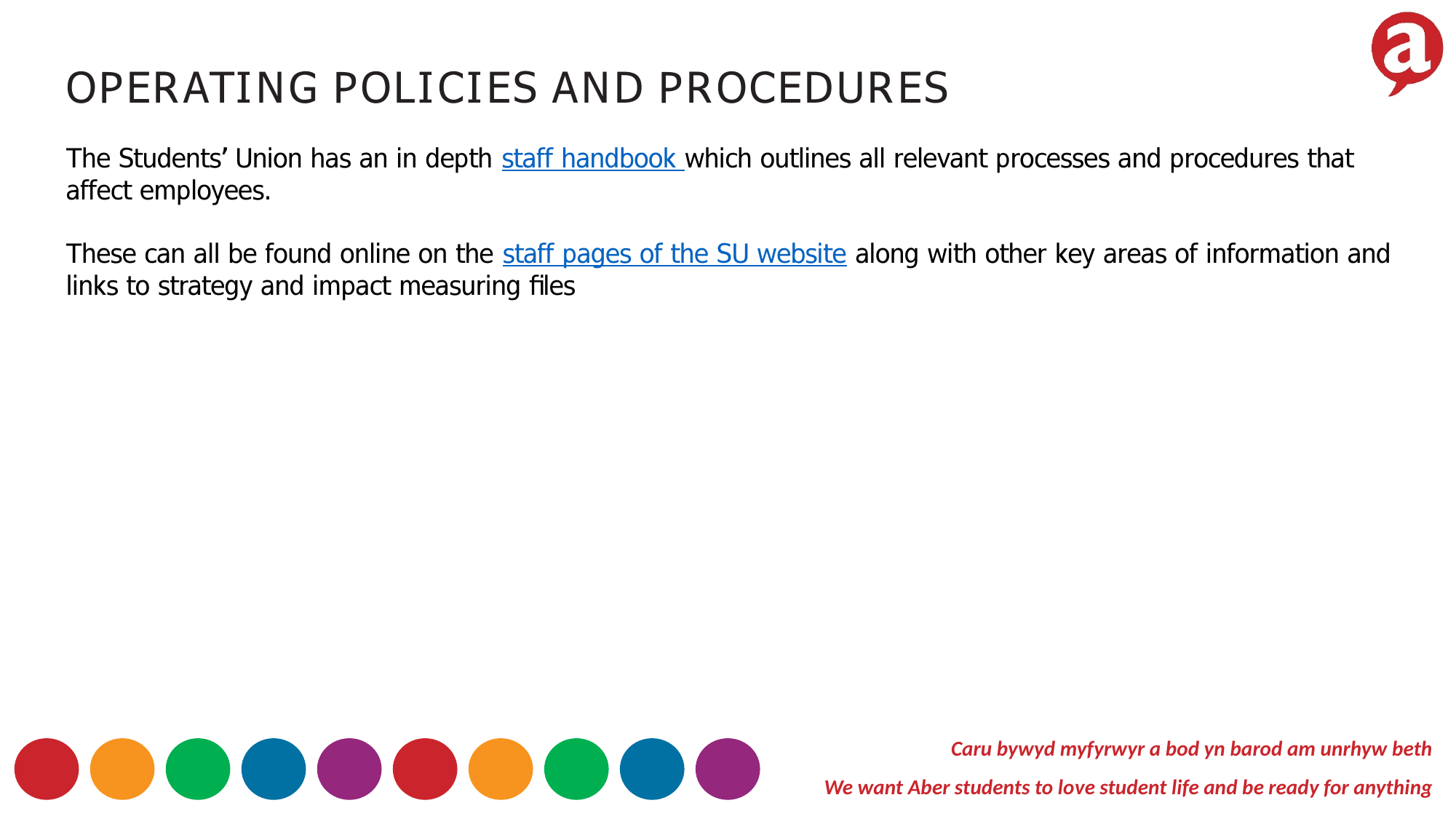

OPERATING POLICIES AND PROCEDURES
The Students’ Union has an in depth staff handbook which outlines all relevant processes and procedures that affect employees.

These can all be found online on the staff pages of the SU website along with other key areas of information and links to strategy and impact measuring files